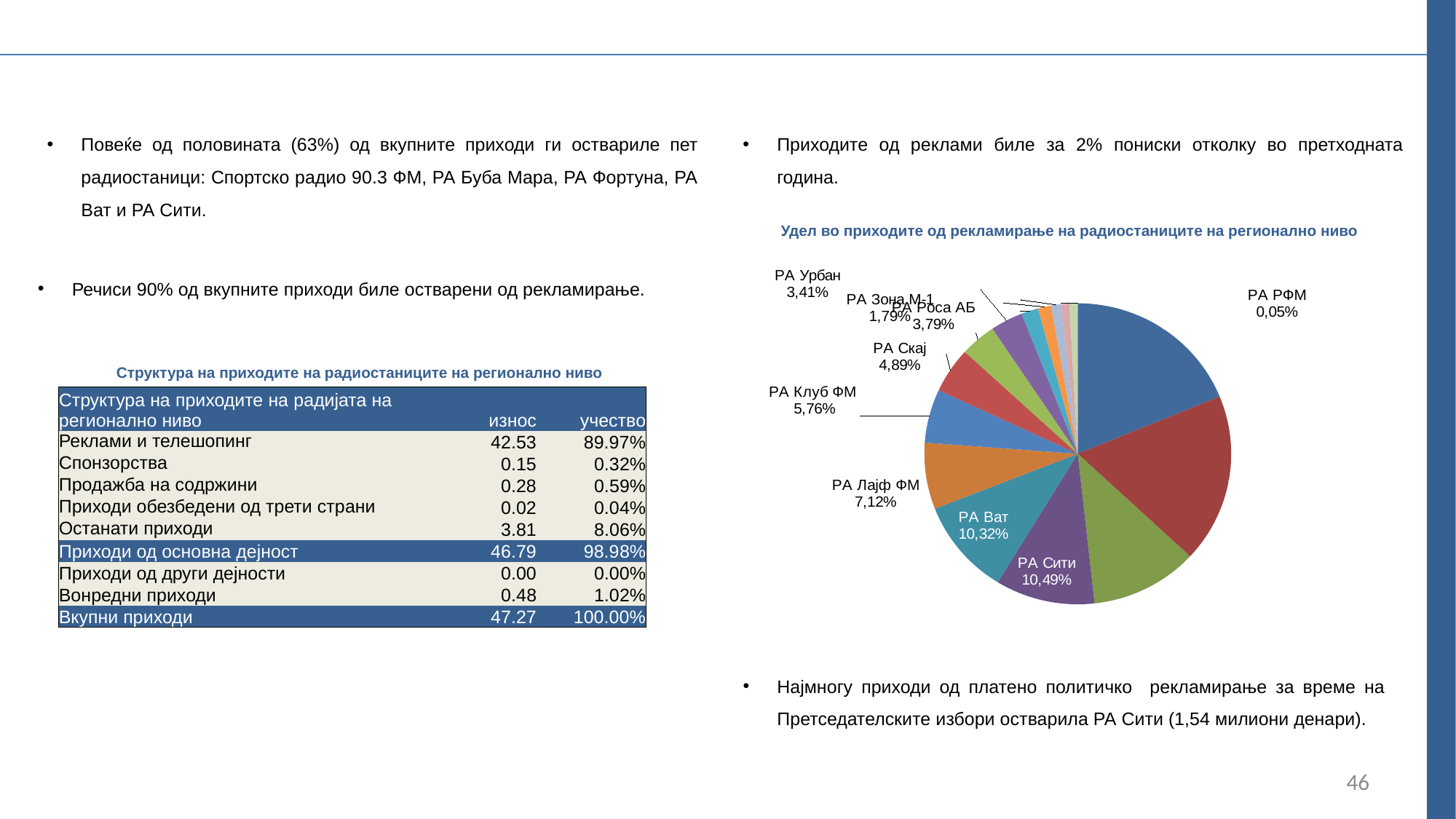

Повеќе од половината (63%) од вкупните приходи ги оствариле пет радиостаници: Спортско радио 90.3 ФМ, РА Буба Мара, РА Фортуна, РА Ват и РА Сити.
Приходите од реклами биле за 2% пониски отколку во претходната година.
Удел во приходите од рекламирање на радиостаниците на регионално ниво
Речиси 90% од вкупните приходи биле остварени од рекламирање.

[unsupported chart]

Структура на приходите на радиостаниците на регионално ниво
| Структура на приходите на радијата на регионално ниво | износ | учество |
| --- | --- | --- |
| Реклами и телешопинг | 42.53 | 89.97% |
| Спонзорства | 0.15 | 0.32% |
| Продажба на содржини | 0.28 | 0.59% |
| Приходи обезбедени од трети страни | 0.02 | 0.04% |
| Останати приходи | 3.81 | 8.06% |
| Приходи од основна дејност | 46.79 | 98.98% |
| Приходи од други дејности | 0.00 | 0.00% |
| Вонредни приходи | 0.48 | 1.02% |
| Вкупни приходи | 47.27 | 100.00% |
Најмногу приходи од платено политичко  рекламирање за време на Претседателските избори остварила РА Сити (1,54 милиони денари).
46